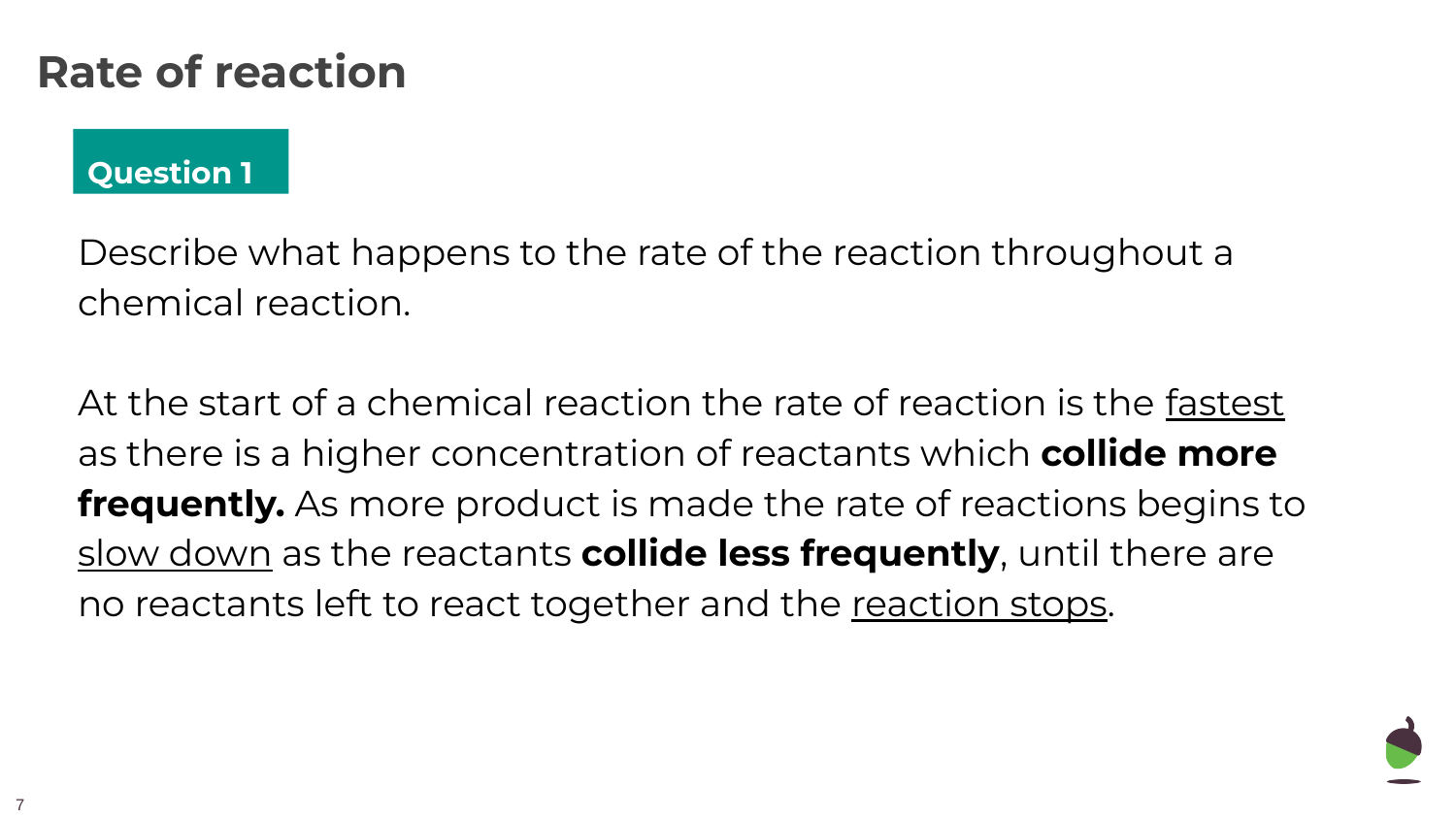

# Rate of reaction
Question 1
Describe what happens to the rate of the reaction throughout a chemical reaction.

At the start of a chemical reaction the rate of reaction is the fastest as there is a higher concentration of reactants which collide more frequently. As more product is made the rate of reactions begins to slow down as the reactants collide less frequently, until there are no reactants left to react together and the reaction stops.
7